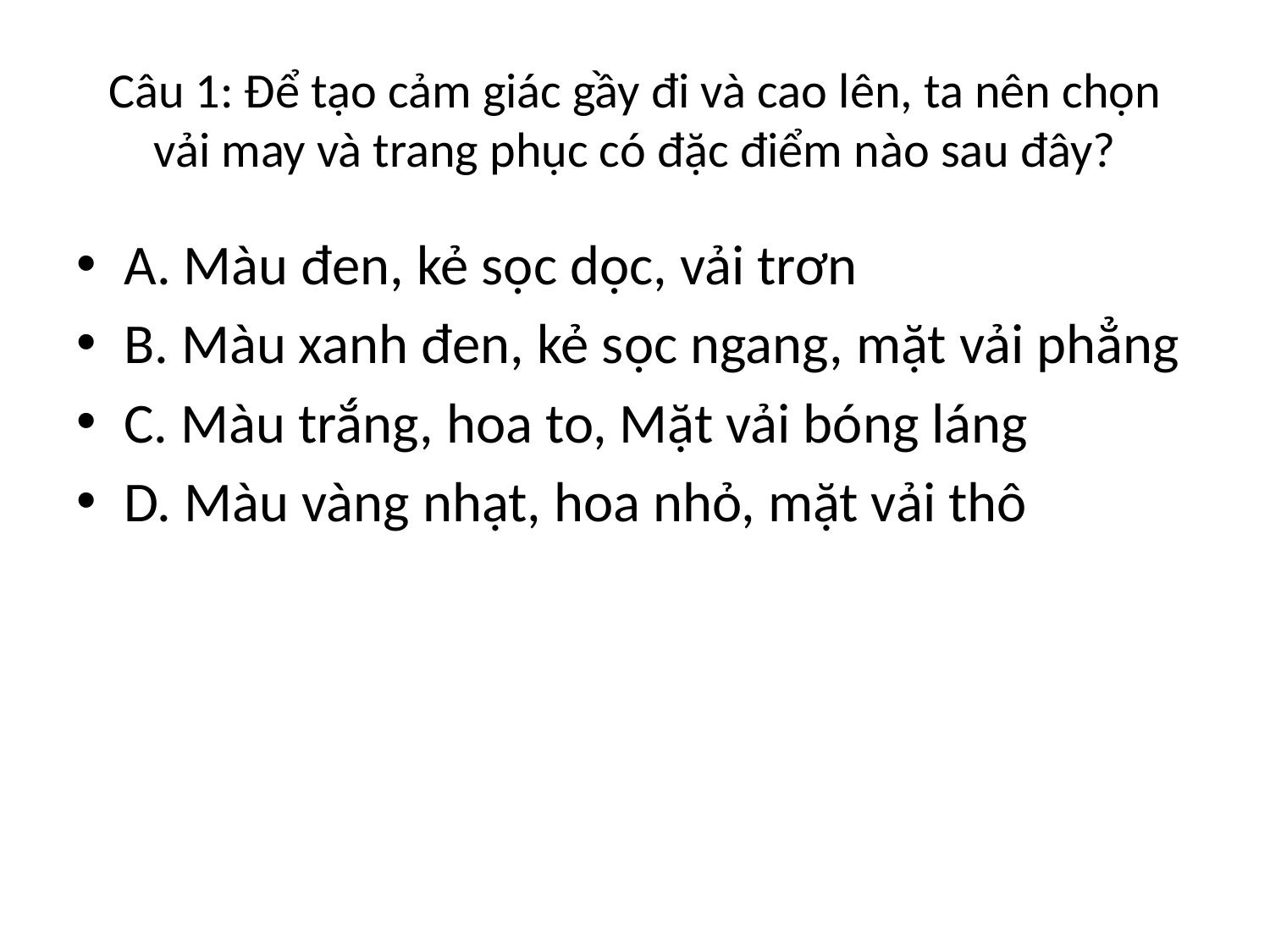

# Câu 1: Để tạo cảm giác gầy đi và cao lên, ta nên chọn vải may và trang phục có đặc điểm nào sau đây?
A. Màu đen, kẻ sọc dọc, vải trơn
B. Màu xanh đen, kẻ sọc ngang, mặt vải phẳng
C. Màu trắng, hoa to, Mặt vải bóng láng
D. Màu vàng nhạt, hoa nhỏ, mặt vải thô